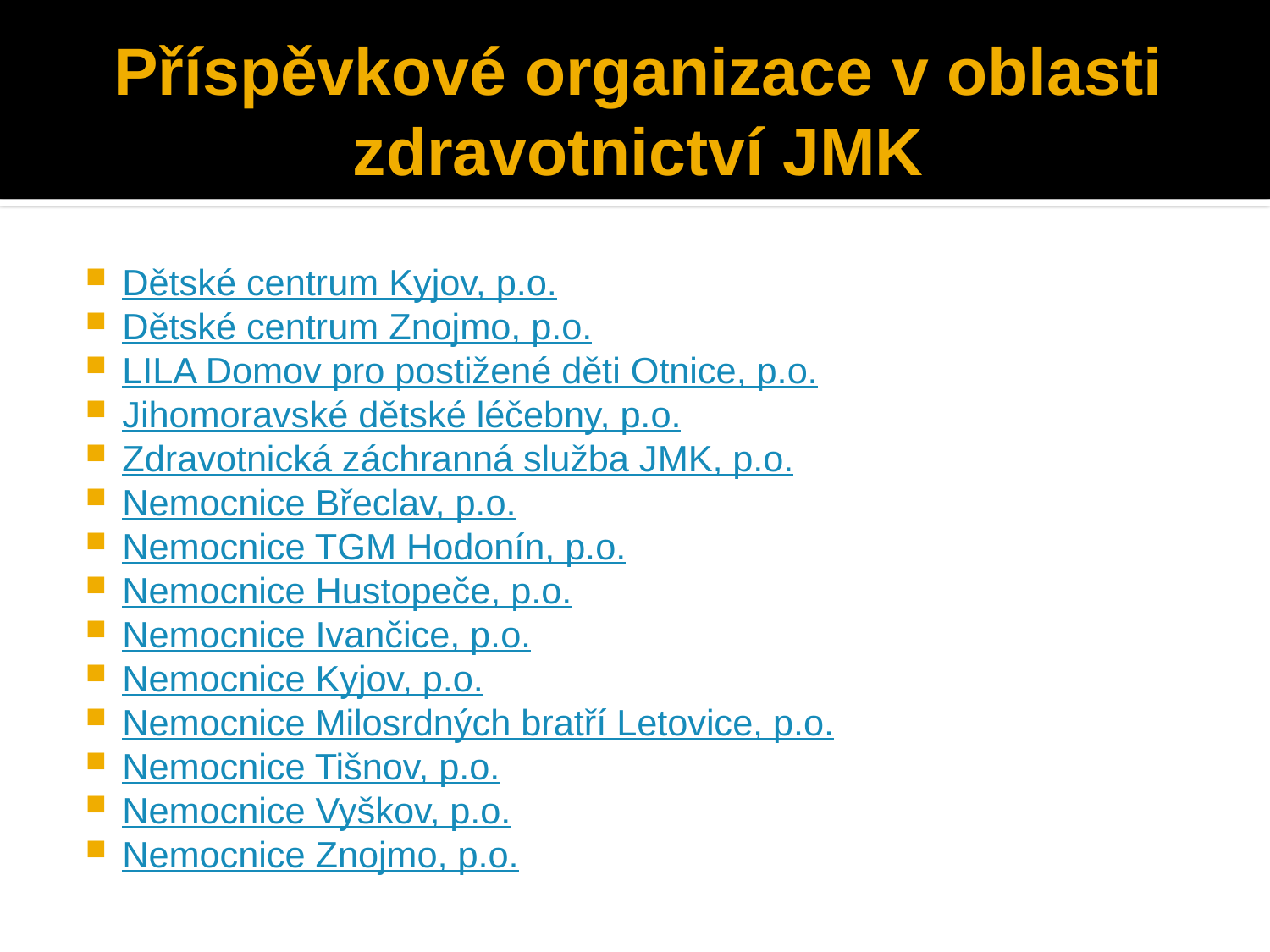

# Příspěvkové organizace v oblasti zdravotnictví JMK
Dětské centrum Kyjov, p.o.
Dětské centrum Znojmo, p.o.
LILA Domov pro postižené děti Otnice, p.o.
Jihomoravské dětské léčebny, p.o.
Zdravotnická záchranná služba JMK, p.o.
Nemocnice Břeclav, p.o.
Nemocnice TGM Hodonín, p.o.
Nemocnice Hustopeče, p.o.
Nemocnice Ivančice, p.o.
Nemocnice Kyjov, p.o.
Nemocnice Milosrdných bratří Letovice, p.o.
Nemocnice Tišnov, p.o.
Nemocnice Vyškov, p.o.
Nemocnice Znojmo, p.o.